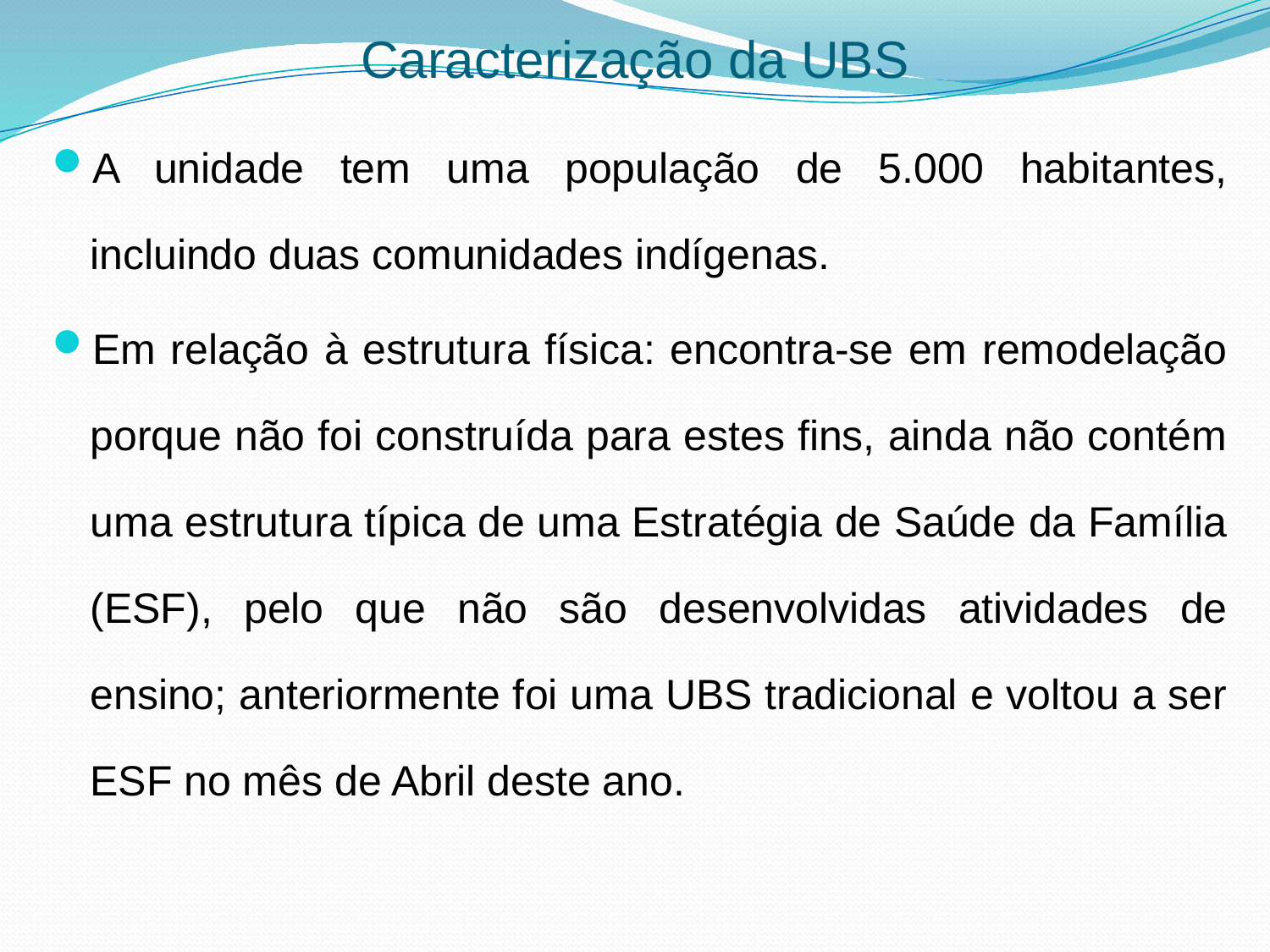

# Caracterização da UBS
A unidade tem uma população de 5.000 habitantes, incluindo duas comunidades indígenas.
Em relação à estrutura física: encontra-se em remodelação porque não foi construída para estes fins, ainda não contém uma estrutura típica de uma Estratégia de Saúde da Família (ESF), pelo que não são desenvolvidas atividades de ensino; anteriormente foi uma UBS tradicional e voltou a ser ESF no mês de Abril deste ano.